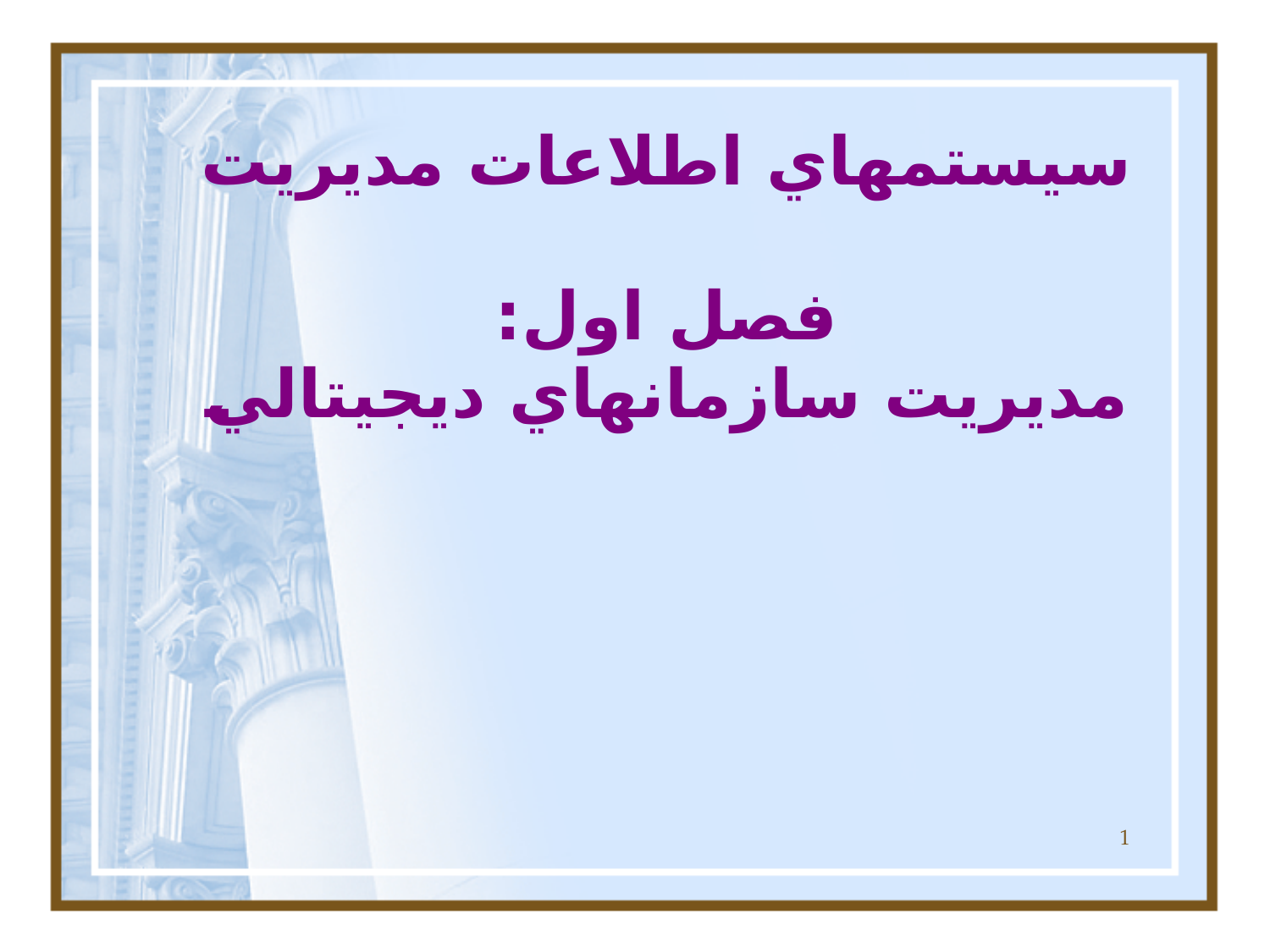

سيستمهاي اطلاعات مديريت

فصل اول:
مديريت سازمانهاي ديجيتالي
1